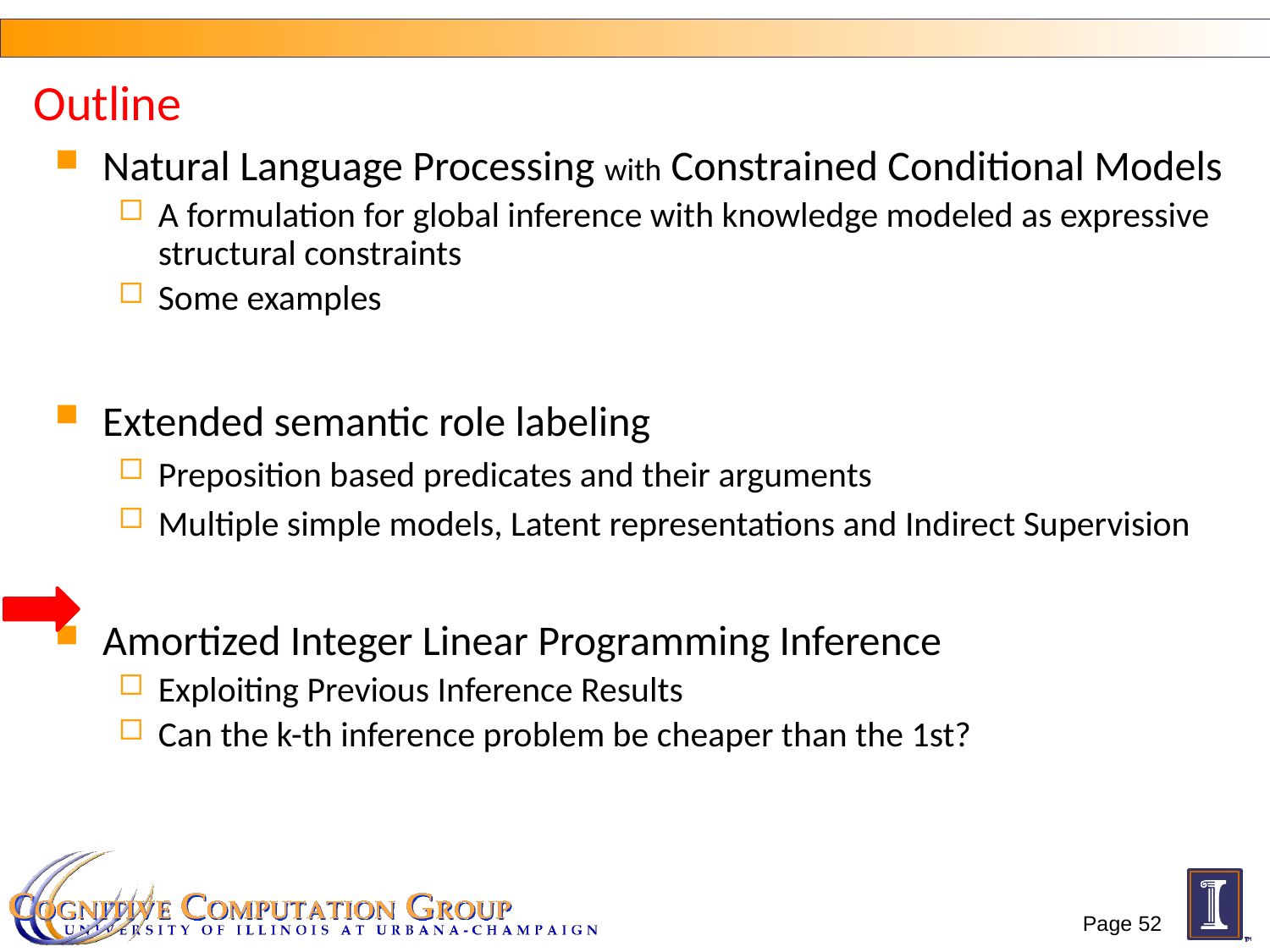

# Outline
Natural Language Processing with Constrained Conditional Models
A formulation for global inference with knowledge modeled as expressive structural constraints
Some examples

Extended semantic role labeling
Preposition based predicates and their arguments
Multiple simple models, Latent representations and Indirect Supervision

Amortized Integer Linear Programming Inference
Exploiting Previous Inference Results
Can the k-th inference problem be cheaper than the 1st?

Page 52